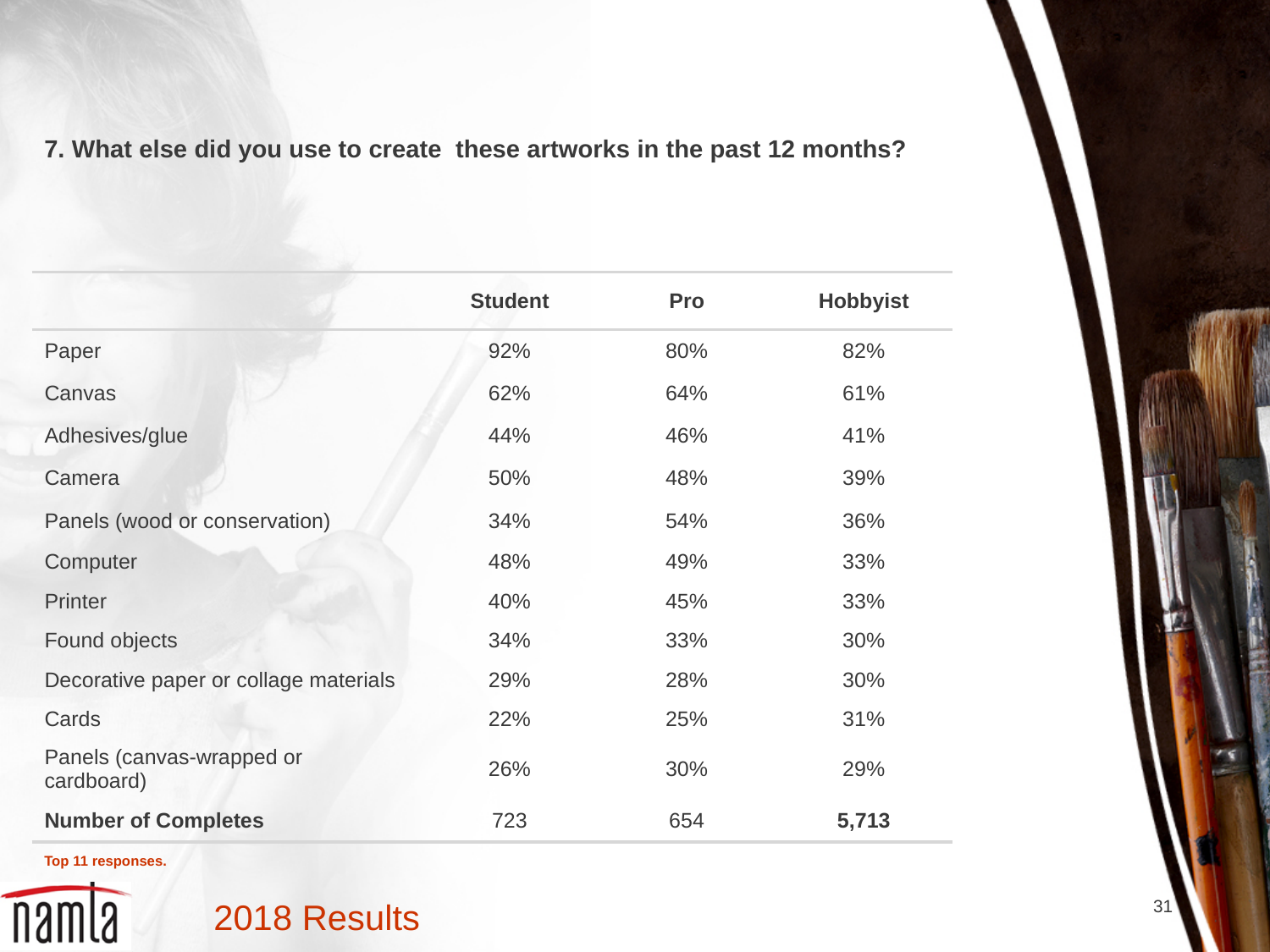

7. What else did you use to create  these artworks in the past 12 months?
|  | Student | Pro | Hobbyist |
| --- | --- | --- | --- |
| Paper | 92% | 80% | 82% |
| Canvas | 62% | 64% | 61% |
| Adhesives/glue | 44% | 46% | 41% |
| Camera | 50% | 48% | 39% |
| Panels (wood or conservation) | 34% | 54% | 36% |
| Computer | 48% | 49% | 33% |
| Printer | 40% | 45% | 33% |
| Found objects | 34% | 33% | 30% |
| Decorative paper or collage materials | 29% | 28% | 30% |
| Cards | 22% | 25% | 31% |
| Panels (canvas-wrapped or cardboard) | 26% | 30% | 29% |
| Number of Completes | 723 | 654 | 5,713 |
Top 11 responses.
31
2018 Results